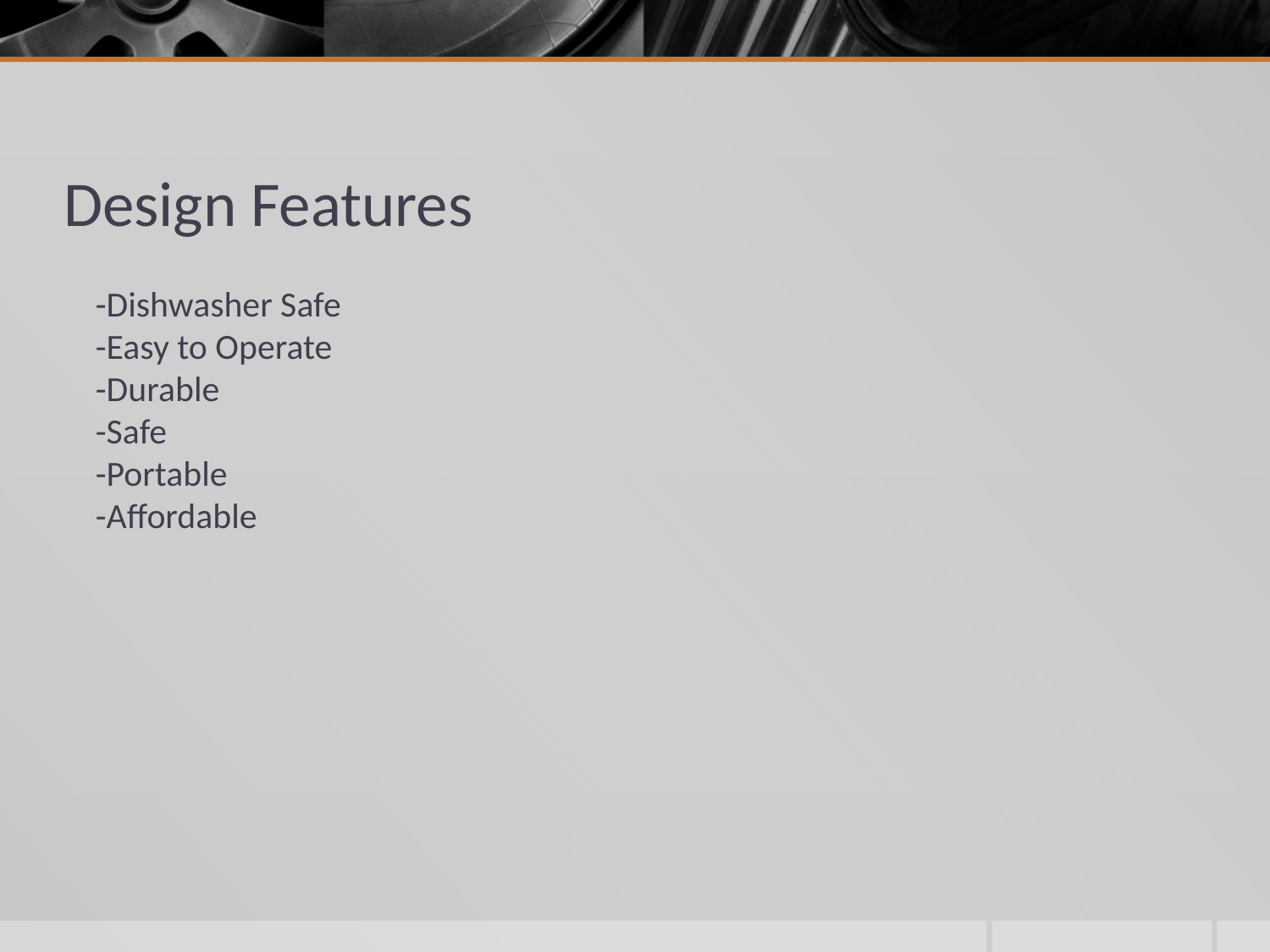

# Design Features
    -Dishwasher Safe
    -Easy to Operate
    -Durable
    -Safe
    -Portable
    -Affordable